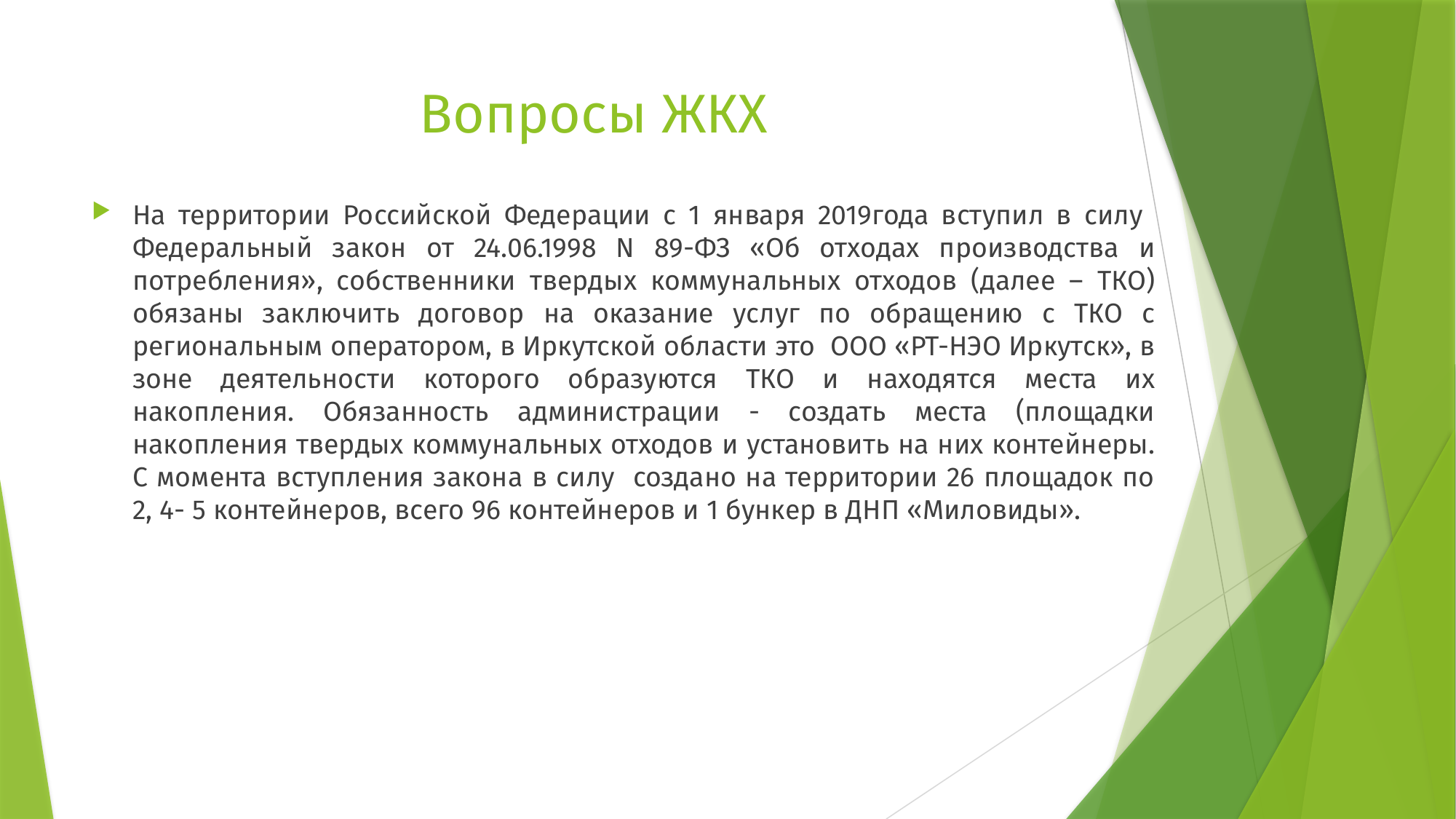

# Вопросы ЖКХ
На территории Российской Федерации с 1 января 2019года вступил в силу  Федеральный закон от 24.06.1998 N 89-ФЗ «Об отходах производства и потребления», собственники твердых коммунальных отходов (далее – ТКО) обязаны заключить договор на оказание услуг по обращению с ТКО с региональным оператором, в Иркутской области это  ООО «РТ-НЭО Иркутск», в зоне деятельности которого образуются ТКО и находятся места их накопления. Обязанность администрации - создать места (площадки накопления твердых коммунальных отходов и установить на них контейнеры. С момента вступления закона в силу  создано на территории 26 площадок по 2, 4- 5 контейнеров, всего 96 контейнеров и 1 бункер в ДНП «Миловиды».